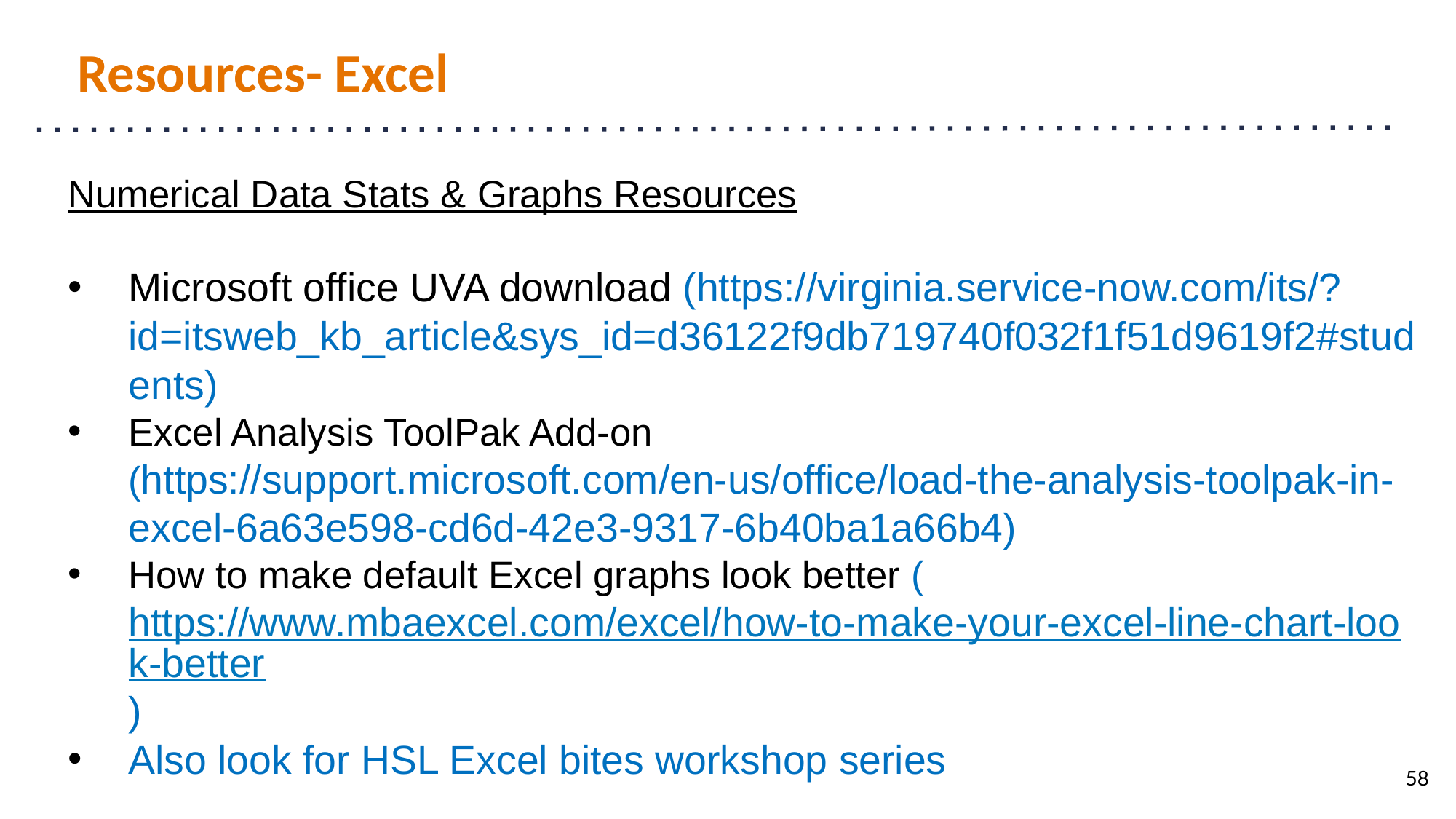

# Resources- Excel
Numerical Data Stats & Graphs Resources

Microsoft office UVA download (https://virginia.service-now.com/its/?id=itsweb_kb_article&sys_id=d36122f9db719740f032f1f51d9619f2#students)
Excel Analysis ToolPak Add-on (https://support.microsoft.com/en-us/office/load-the-analysis-toolpak-in-excel-6a63e598-cd6d-42e3-9317-6b40ba1a66b4)
How to make default Excel graphs look better (https://www.mbaexcel.com/excel/how-to-make-your-excel-line-chart-look-better)
Also look for HSL Excel bites workshop series

58